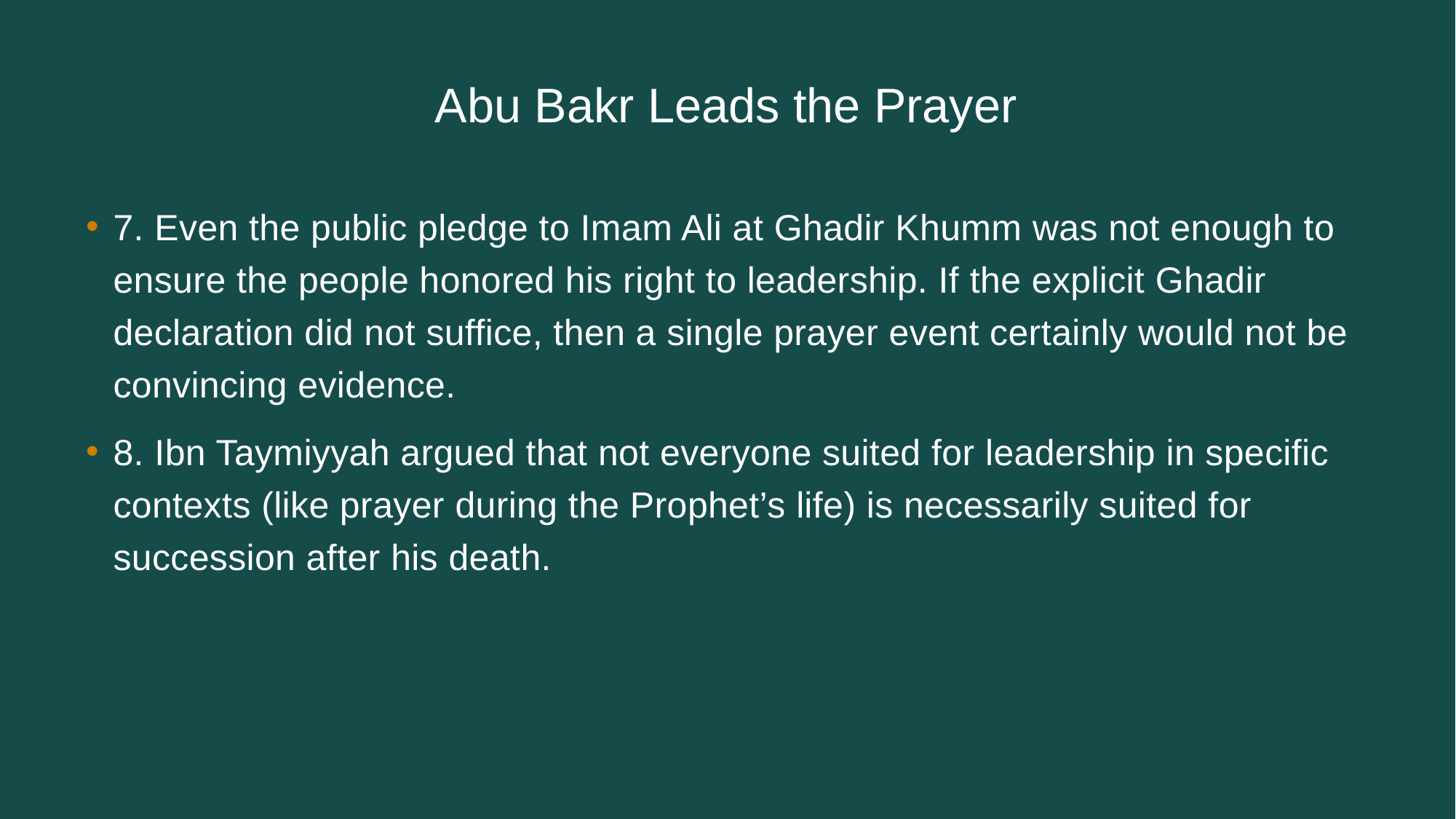

# Abu Bakr Leads the Prayer
7. Even the public pledge to Imam Ali at Ghadir Khumm was not enough to ensure the people honored his right to leadership. If the explicit Ghadir declaration did not suffice, then a single prayer event certainly would not be convincing evidence.
8. Ibn Taymiyyah argued that not everyone suited for leadership in specific contexts (like prayer during the Prophet’s life) is necessarily suited for succession after his death.